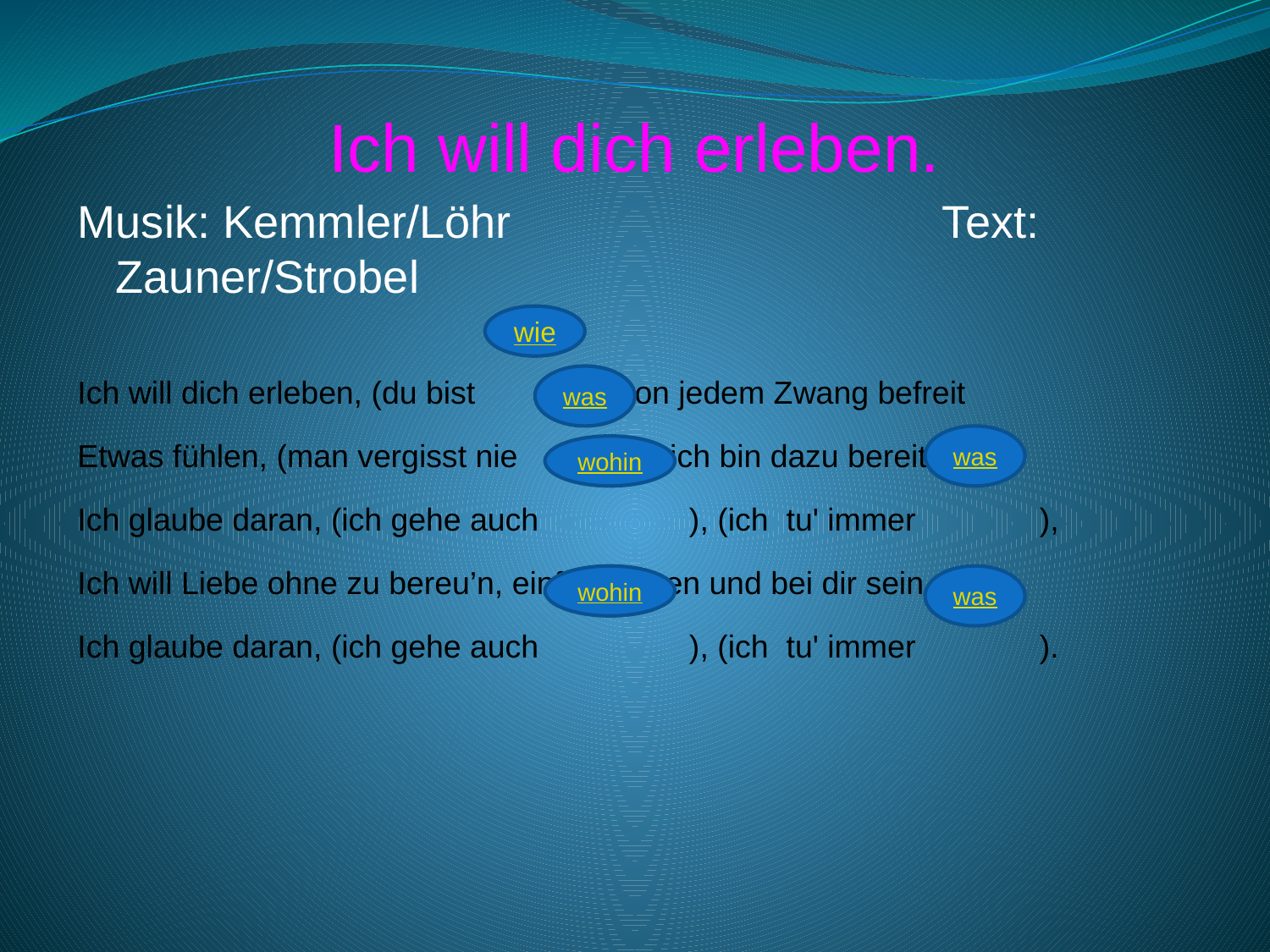

# Ich will dich erleben.
Musik: Kemmler/Löhr                                  Text: Zauner/Strobel

Ich will dich erleben, (du bist             ), von jedem Zwang befreit
Etwas fühlen, (man vergisst nie              ), ich bin dazu bereit.
Ich glaube daran, (ich gehe auch                 ), (ich  tu' immer              ),
Ich will Liebe ohne zu bereu’n, einfach leben und bei dir sein.
Ich glaube daran, (ich gehe auch                 ), (ich  tu' immer              ).

wie
was
was
wohin
wohin
was